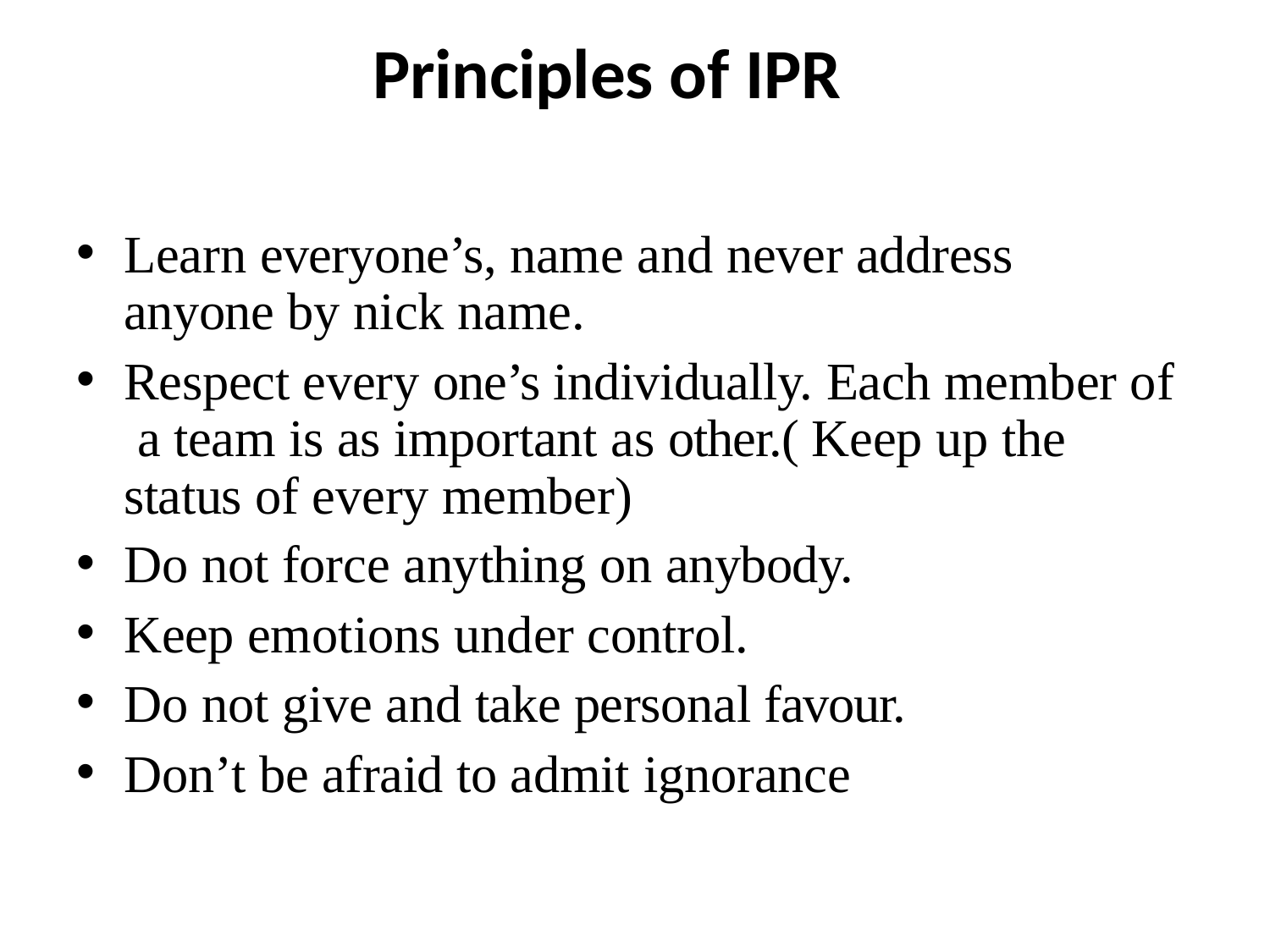

# Principles of IPR
Learn everyone’s, name and never address  anyone by nick name.
Respect every one’s individually. Each member of  a team is as important as other.( Keep up the  status of every member)
Do not force anything on anybody.
Keep emotions under control.
Do not give and take personal favour.
Don’t be afraid to admit ignorance